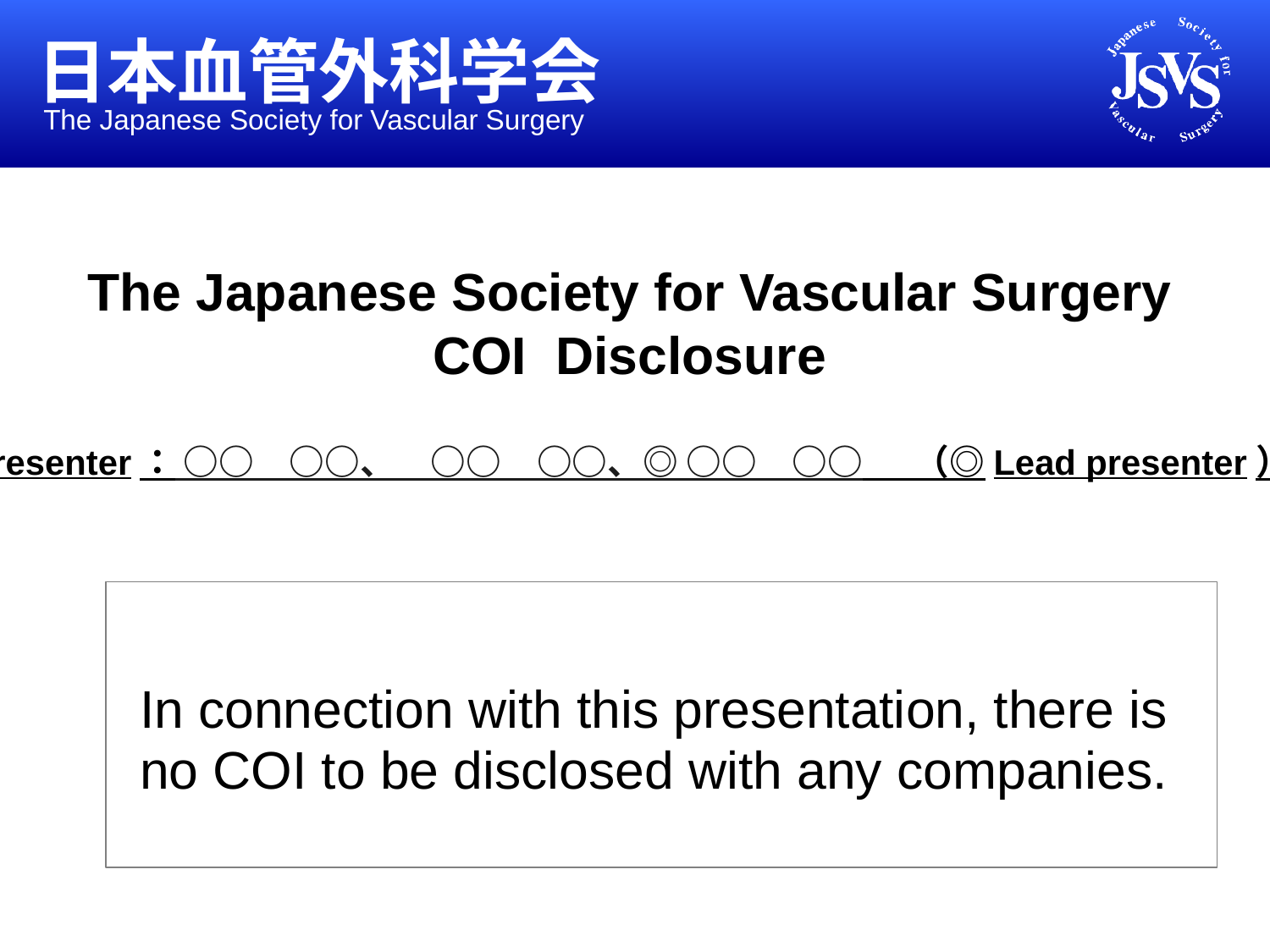

The Japanese Society for Vascular Surgery
COI  Disclosure
Presenter： ○○　○○、　○○　○○、◎ ○○　○○ 　 （◎Lead presenter）

In connection with this presentation, there is
no COI to be disclosed with any companies.